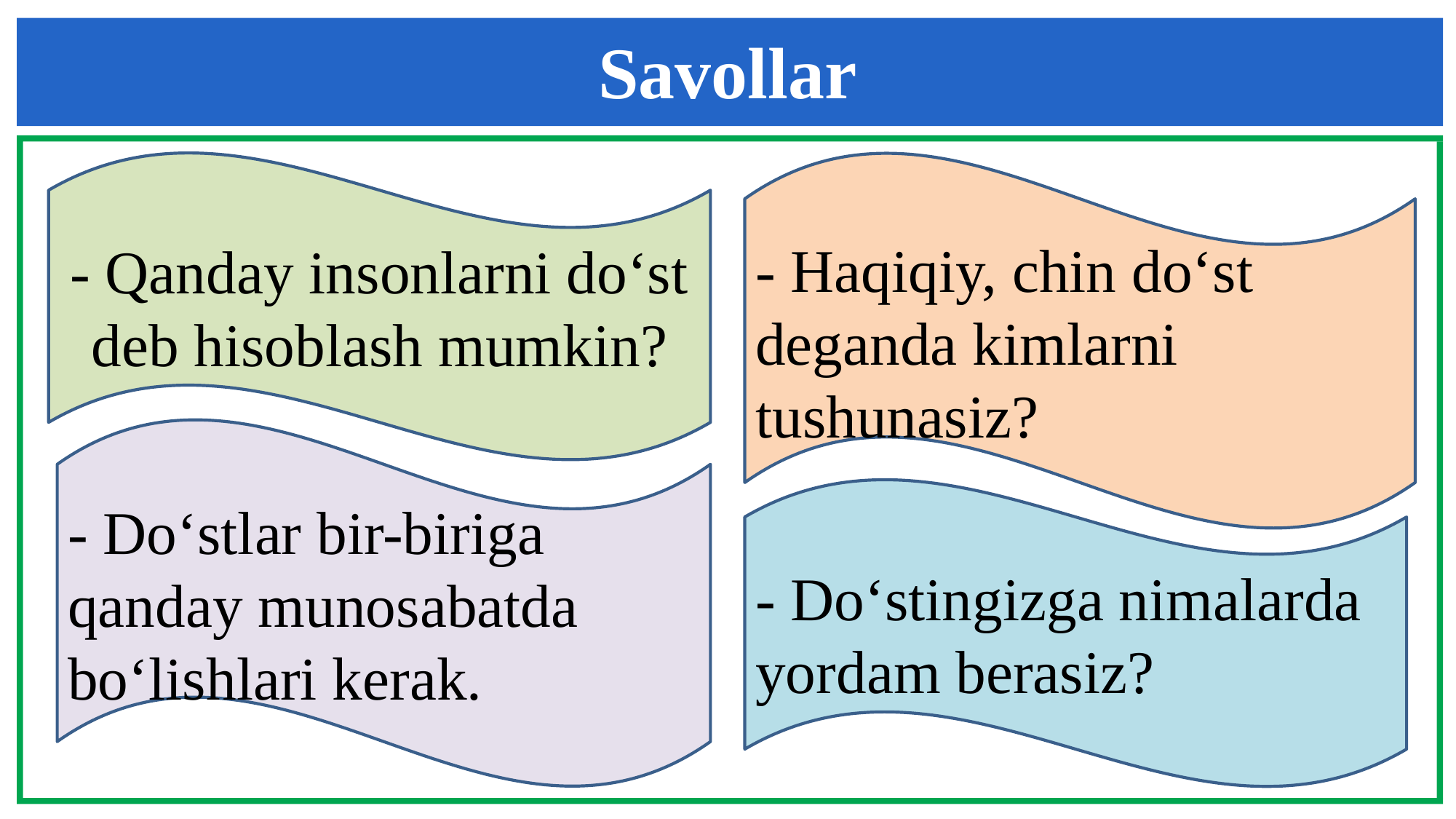

Savollar
- Qanday insonlarni do‘st deb hisoblash mumkin?
- Haqiqiy, chin do‘st deganda kimlarni tushunasiz?
- Do‘stlar bir-biriga qanday munosabatda bo‘lishlari kerak.
- Do‘stingizga nimalarda yordam berasiz?